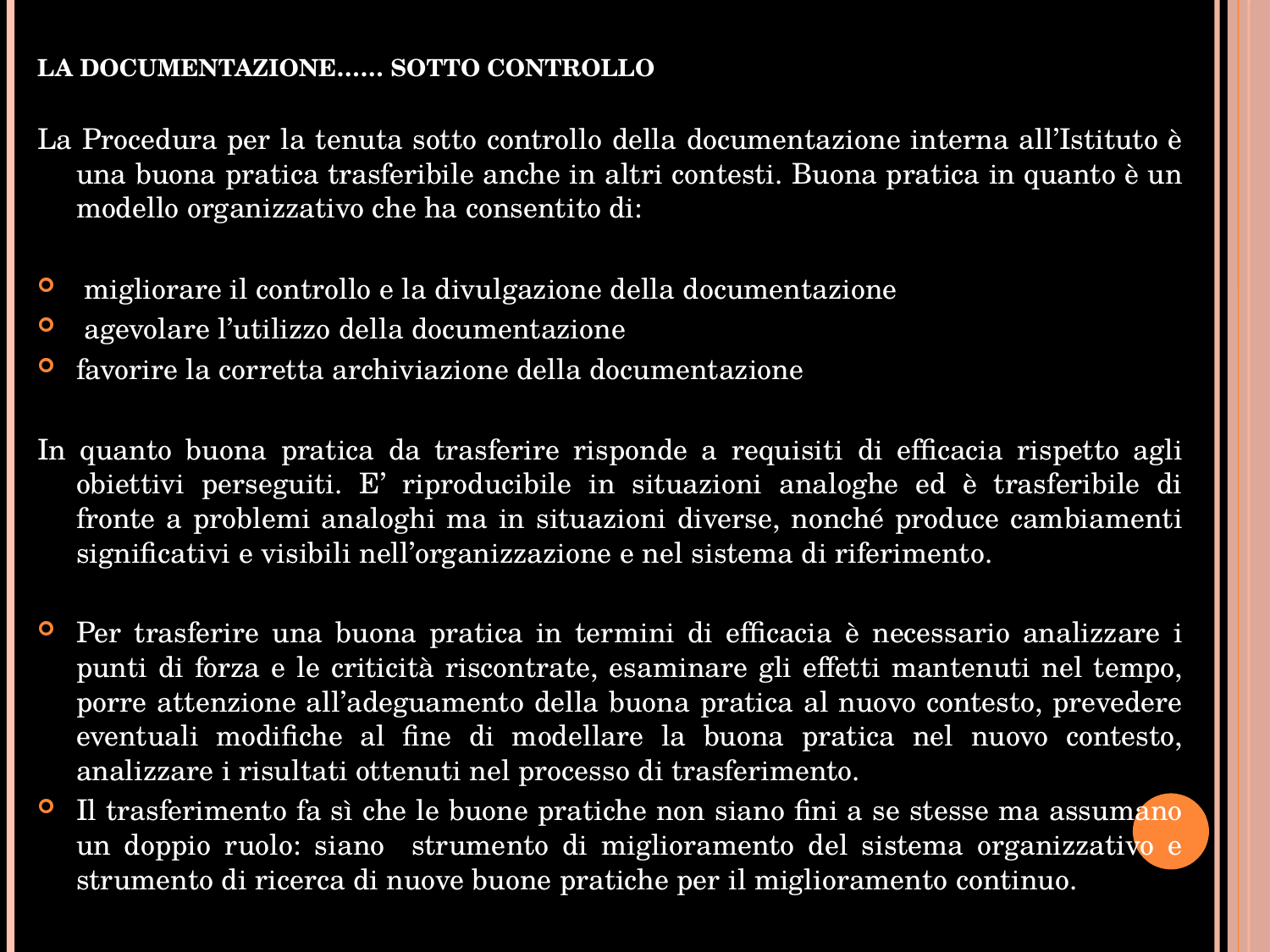

LA DOCUMENTAZIONE…… SOTTO CONTROLLO

La Procedura per la tenuta sotto controllo della documentazione interna all’Istituto è una buona pratica trasferibile anche in altri contesti. Buona pratica in quanto è un modello organizzativo che ha consentito di:

 migliorare il controllo e la divulgazione della documentazione
 agevolare l’utilizzo della documentazione
favorire la corretta archiviazione della documentazione

In quanto buona pratica da trasferire risponde a requisiti di efficacia rispetto agli obiettivi perseguiti. E’ riproducibile in situazioni analoghe ed è trasferibile di fronte a problemi analoghi ma in situazioni diverse, nonché produce cambiamenti significativi e visibili nell’organizzazione e nel sistema di riferimento.

Per trasferire una buona pratica in termini di efficacia è necessario analizzare i punti di forza e le criticità riscontrate, esaminare gli effetti mantenuti nel tempo, porre attenzione all’adeguamento della buona pratica al nuovo contesto, prevedere eventuali modifiche al fine di modellare la buona pratica nel nuovo contesto, analizzare i risultati ottenuti nel processo di trasferimento.
Il trasferimento fa sì che le buone pratiche non siano fini a se stesse ma assumano un doppio ruolo: siano  strumento di miglioramento del sistema organizzativo e strumento di ricerca di nuove buone pratiche per il miglioramento continuo.